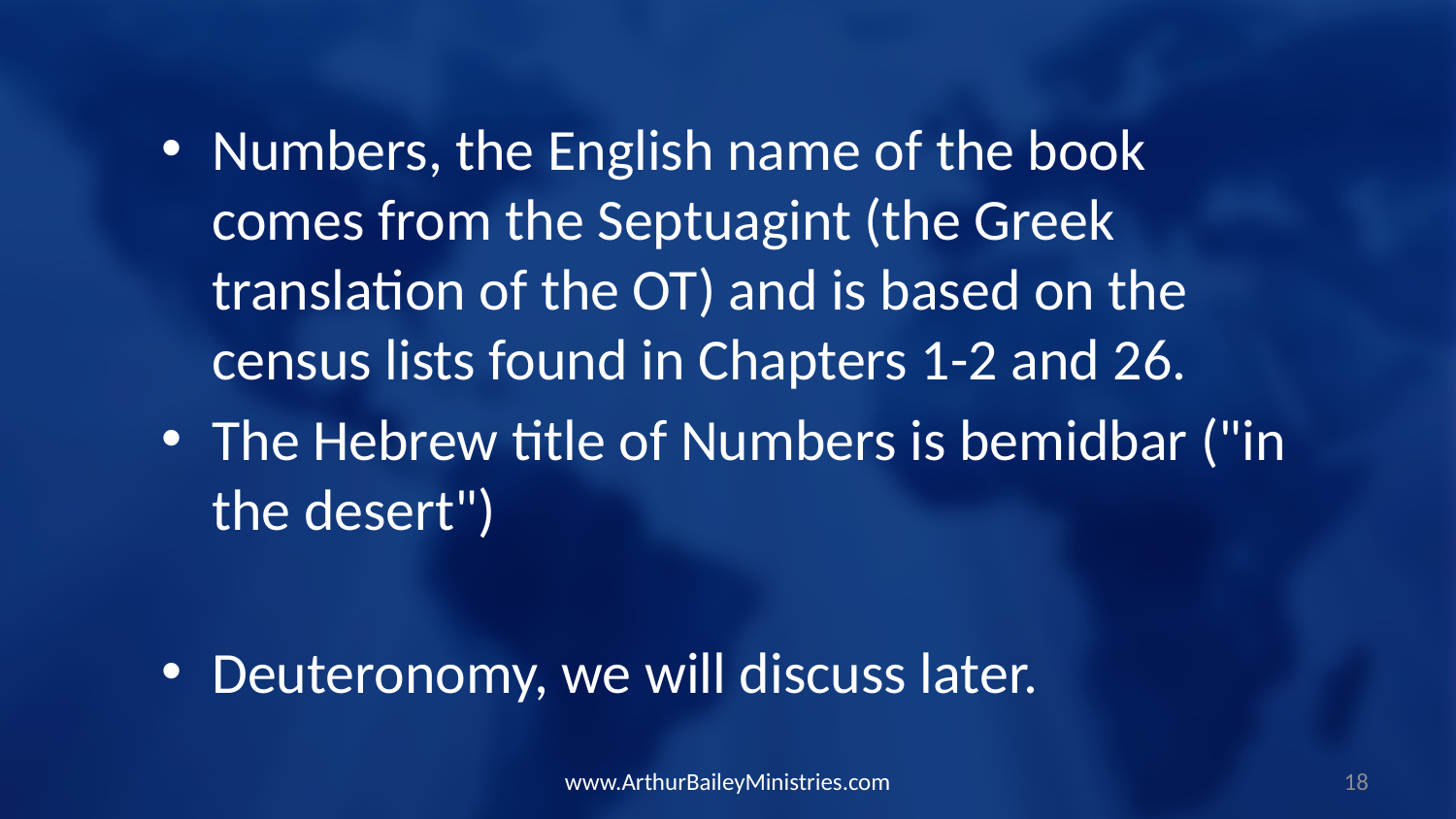

Numbers, the English name of the book comes from the Septuagint (the Greek translation of the OT) and is based on the census lists found in Chapters 1-2 and 26.
The Hebrew title of Numbers is bemidbar ("in the desert")

Deuteronomy, we will discuss later.

www.ArthurBaileyMinistries.com
18